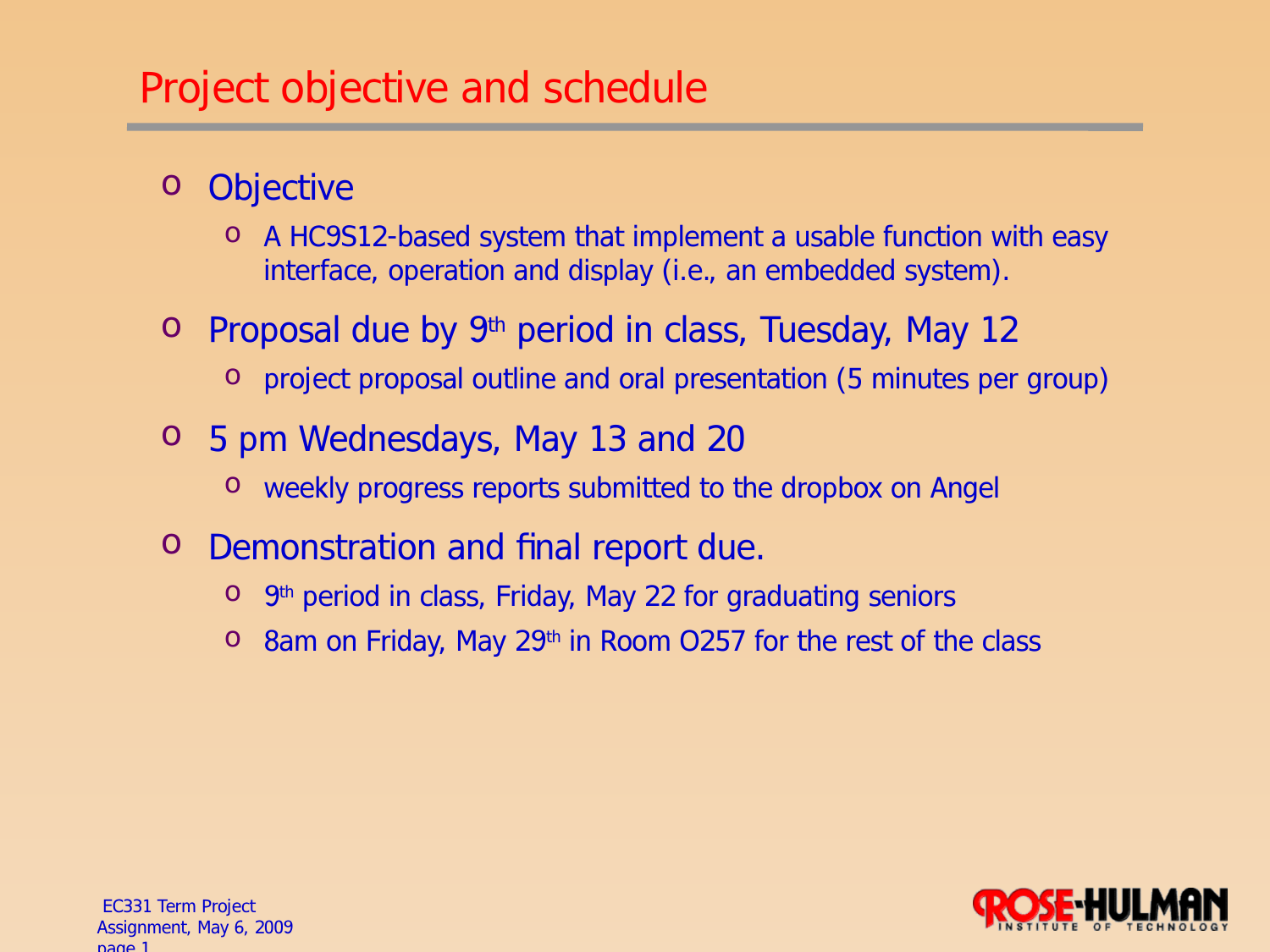

# Project objective and schedule
Objective
A HC9S12-based system that implement a usable function with easy interface, operation and display (i.e., an embedded system).
Proposal due by 9th period in class, Tuesday, May 12
project proposal outline and oral presentation (5 minutes per group)
5 pm Wednesdays, May 13 and 20
weekly progress reports submitted to the dropbox on Angel
Demonstration and final report due.
9th period in class, Friday, May 22 for graduating seniors
8am on Friday, May 29th in Room O257 for the rest of the class

 EC331 Term Project Assignment, May 6, 2009      page 1